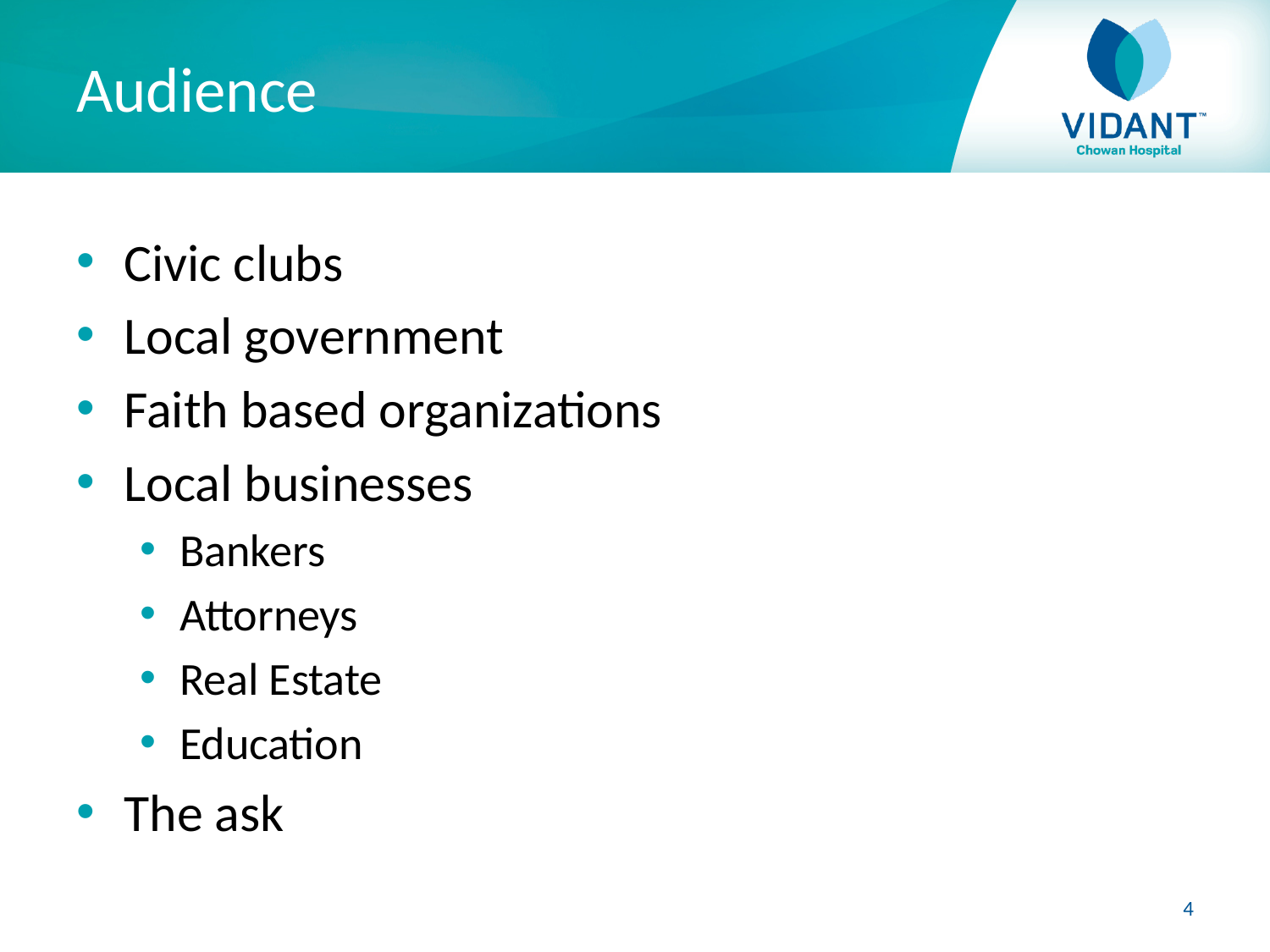

# Audience
Civic clubs
Local government
Faith based organizations
Local businesses
Bankers
Attorneys
Real Estate
Education
The ask

4